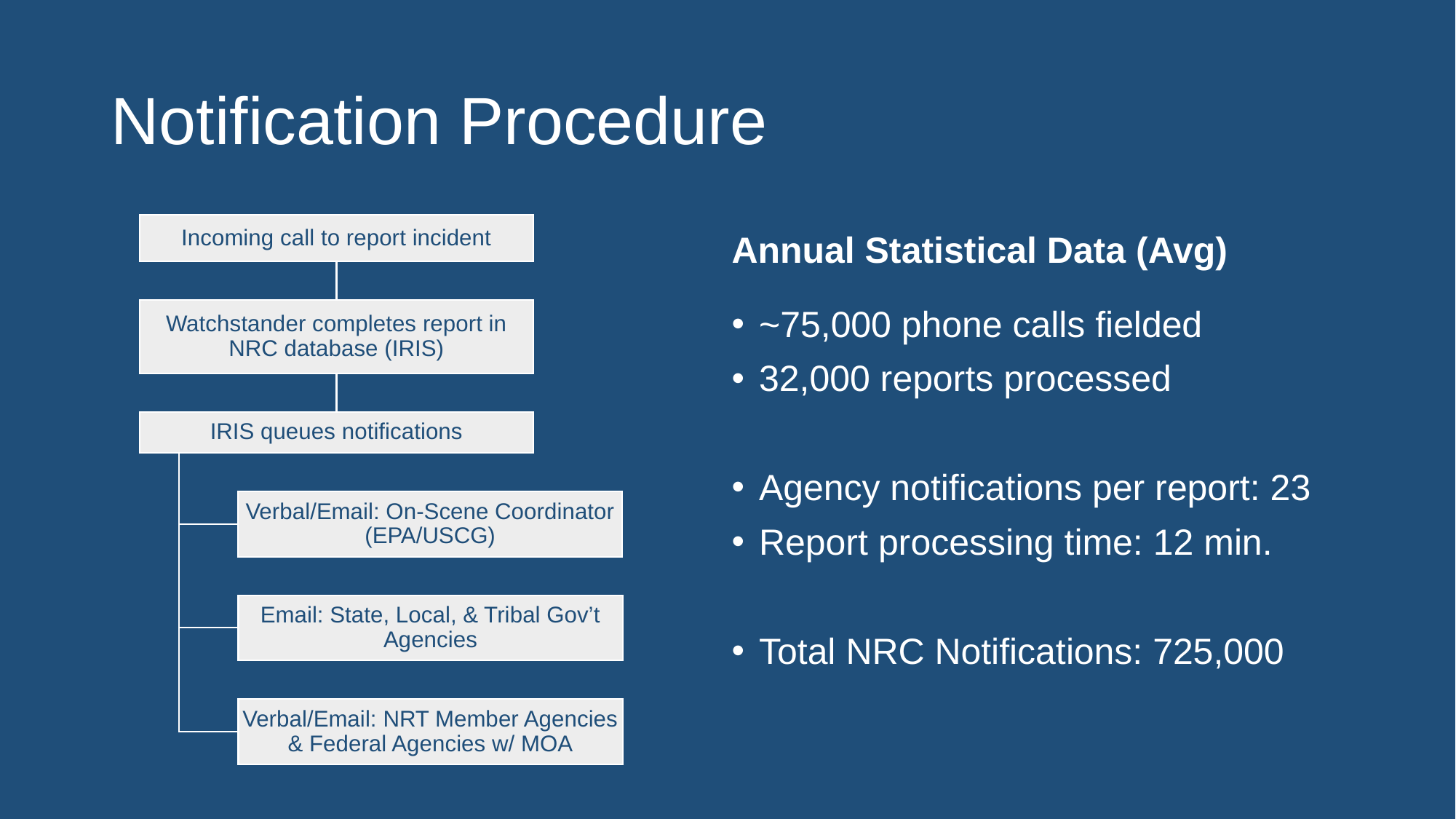

# Notification Procedure
Annual Statistical Data (Avg)
Incoming call to report incident
Watchstander completes report in NRC database (IRIS)
IRIS queues notifications
Verbal/Email: On-Scene Coordinator (EPA/USCG)
Email: State, Local, & Tribal Gov’t Agencies
Verbal/Email: NRT Member Agencies & Federal Agencies w/ MOA
~75,000 phone calls fielded
32,000 reports processed

Agency notifications per report: 23
Report processing time: 12 min.

Total NRC Notifications: 725,000